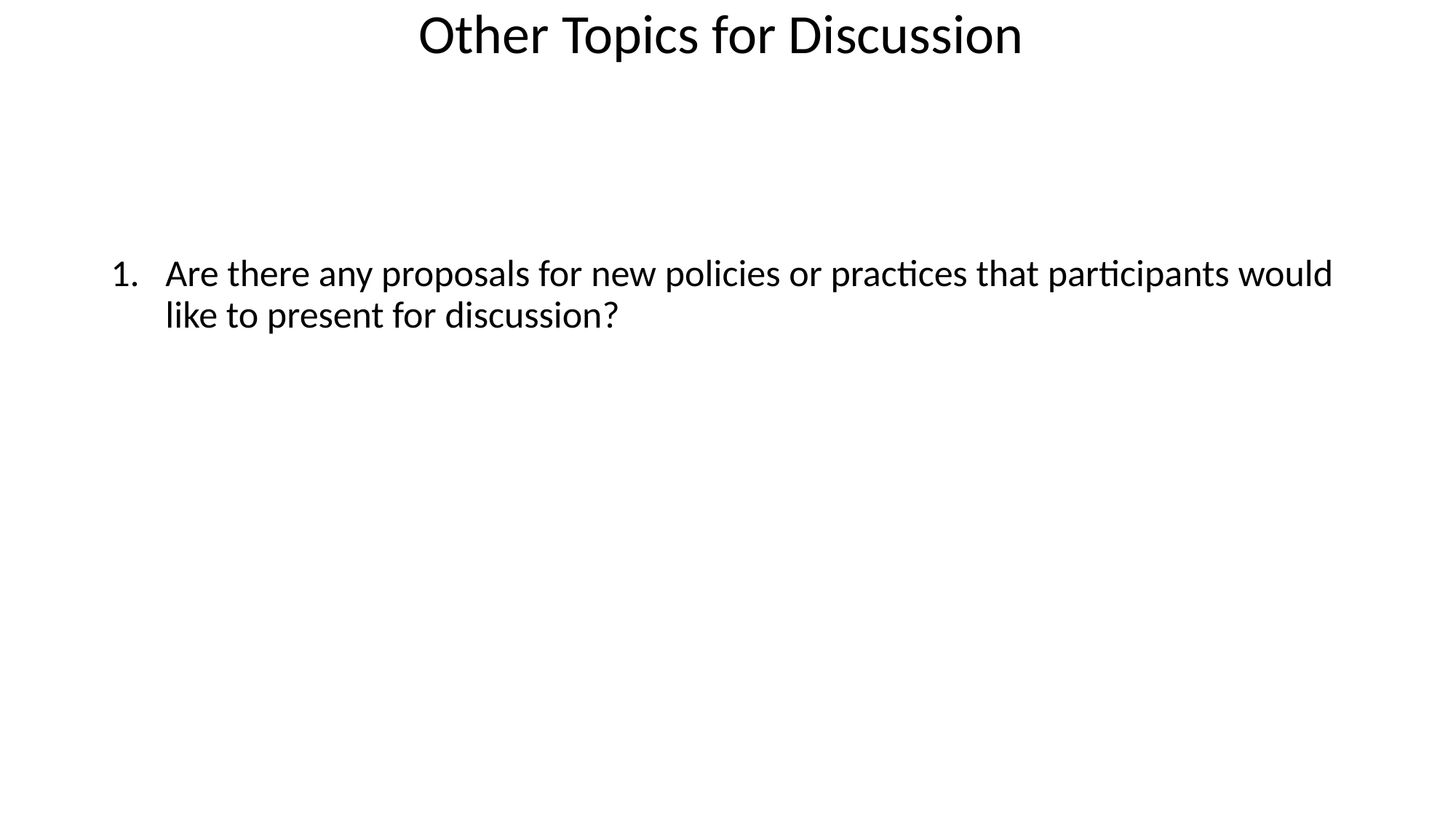

# Other Topics for Discussion
Are there any proposals for new policies or practices that participants would like to present for discussion?